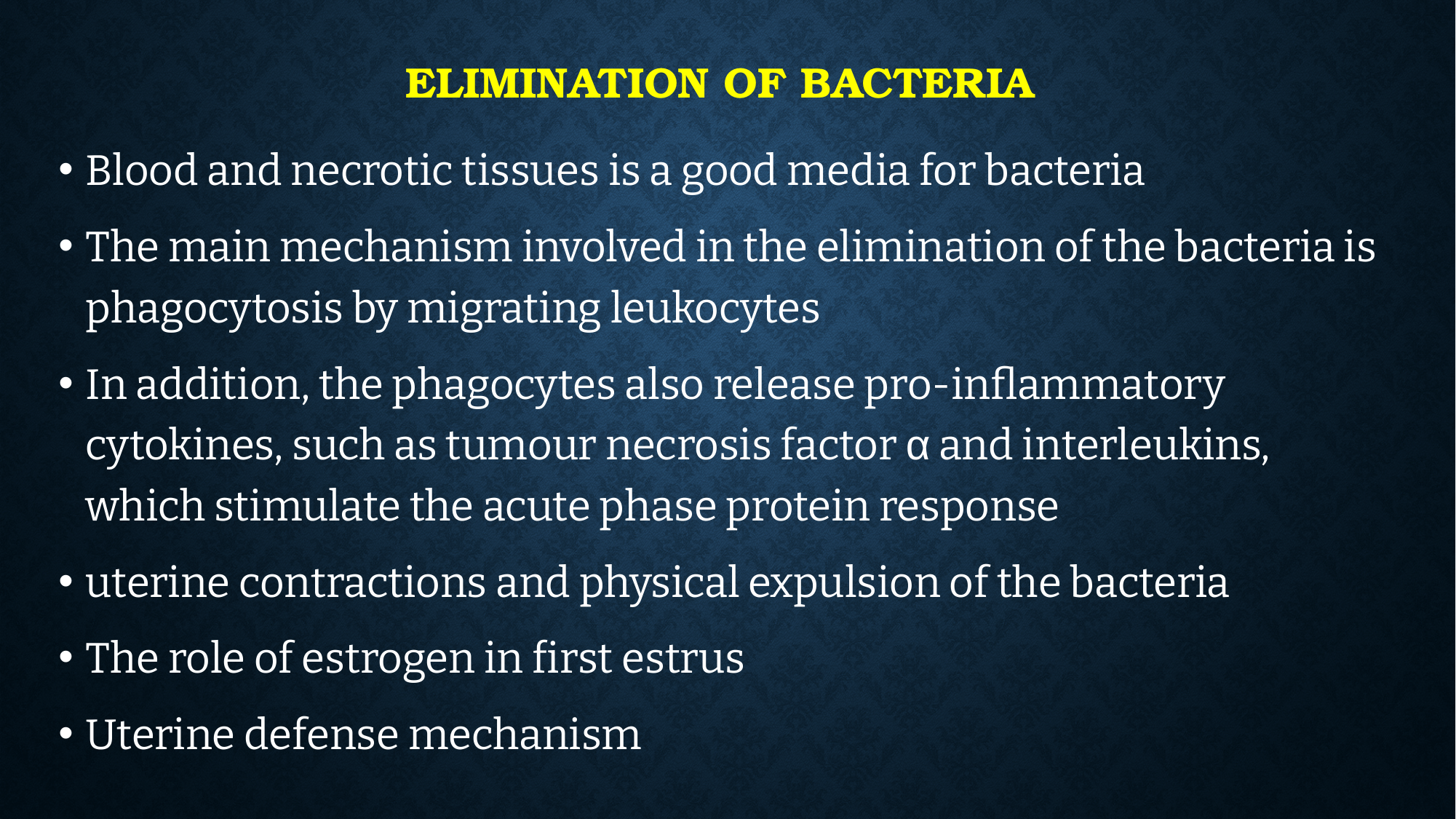

# Elimination of bacteria
Blood and necrotic tissues is a good media for bacteria
The main mechanism involved in the elimination of the bacteria is phagocytosis by migrating leukocytes
In addition, the phagocytes also release pro-inflammatory cytokines, such as tumour necrosis factor α and interleukins, which stimulate the acute phase protein response
uterine contractions and physical expulsion of the bacteria
The role of estrogen in first estrus
Uterine defense mechanism